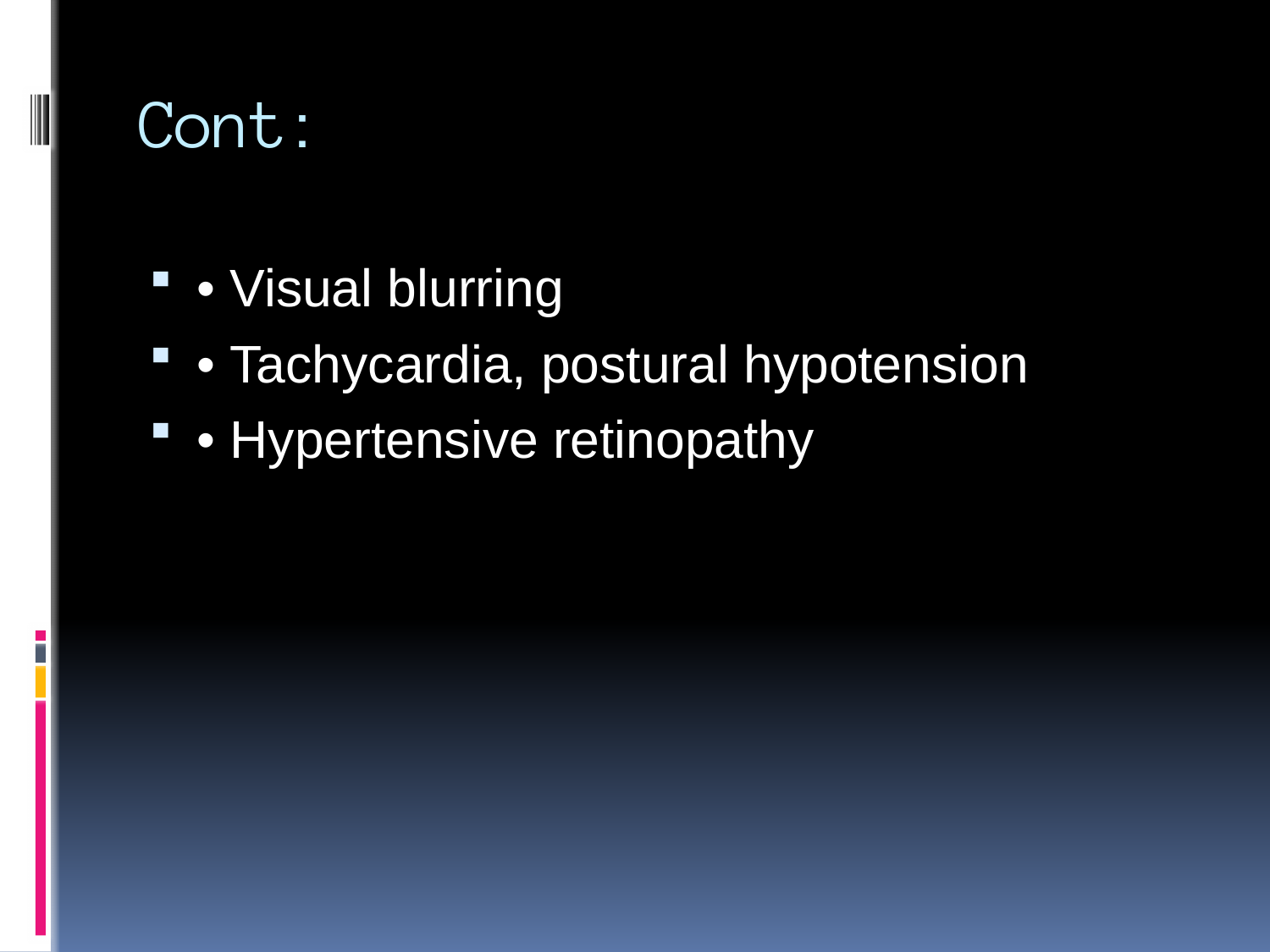

# Cont:
• Visual blurring
• Tachycardia, postural hypotension
• Hypertensive retinopathy